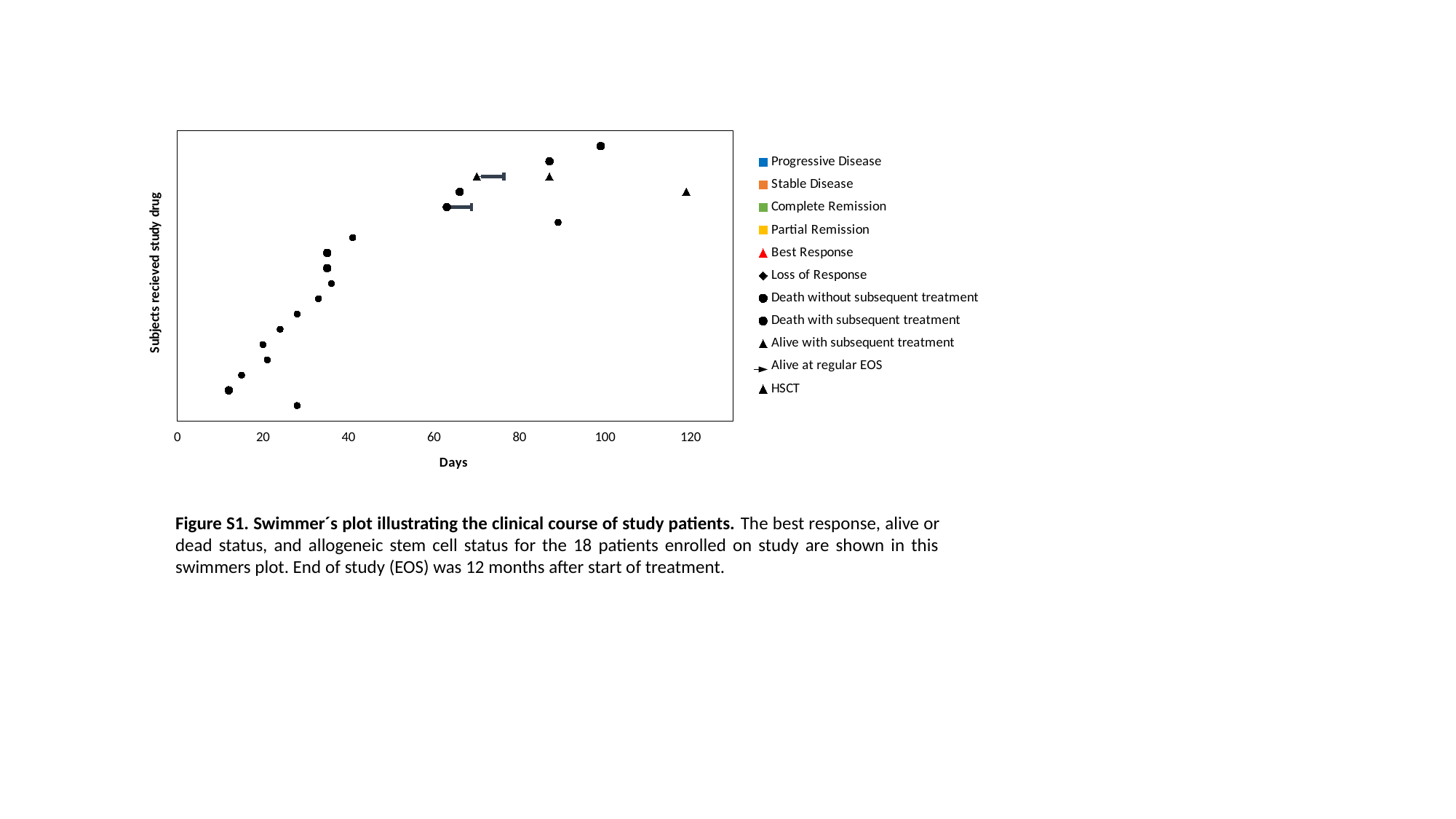

### Chart

| Category |  |  |  |  |  |  |  |  |  |  |  |
|---|---|---|---|---|---|---|---|---|---|---|---|
Figure S1. Swimmer´s plot illustrating the clinical course of study patients. The best response, alive or dead status, and allogeneic stem cell status for the 18 patients enrolled on study are shown in this swimmers plot. End of study (EOS) was 12 months after start of treatment.